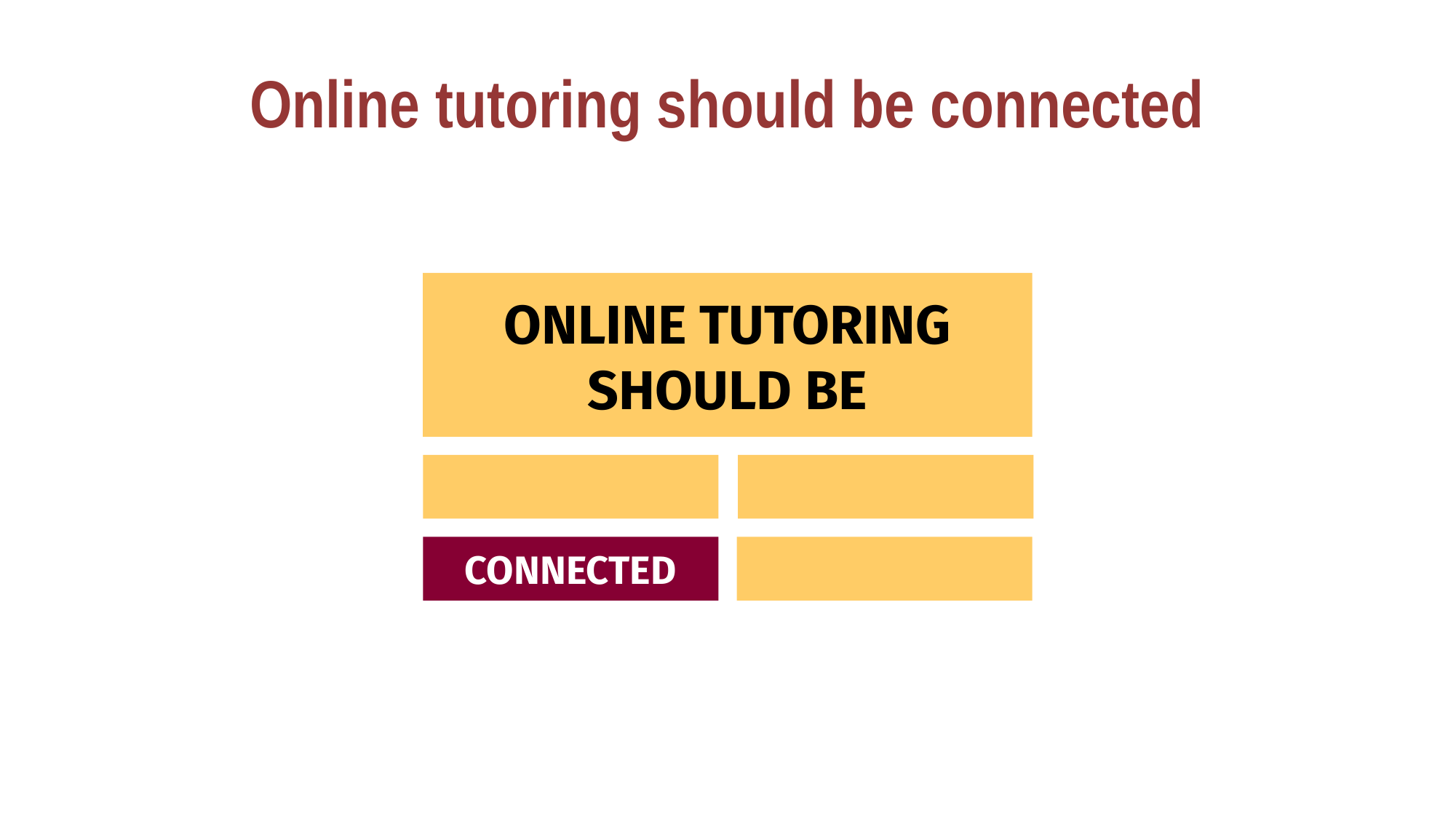

Online tutoring should be connected
ONLINE TUTORING SHOULD BE

CONNECTED